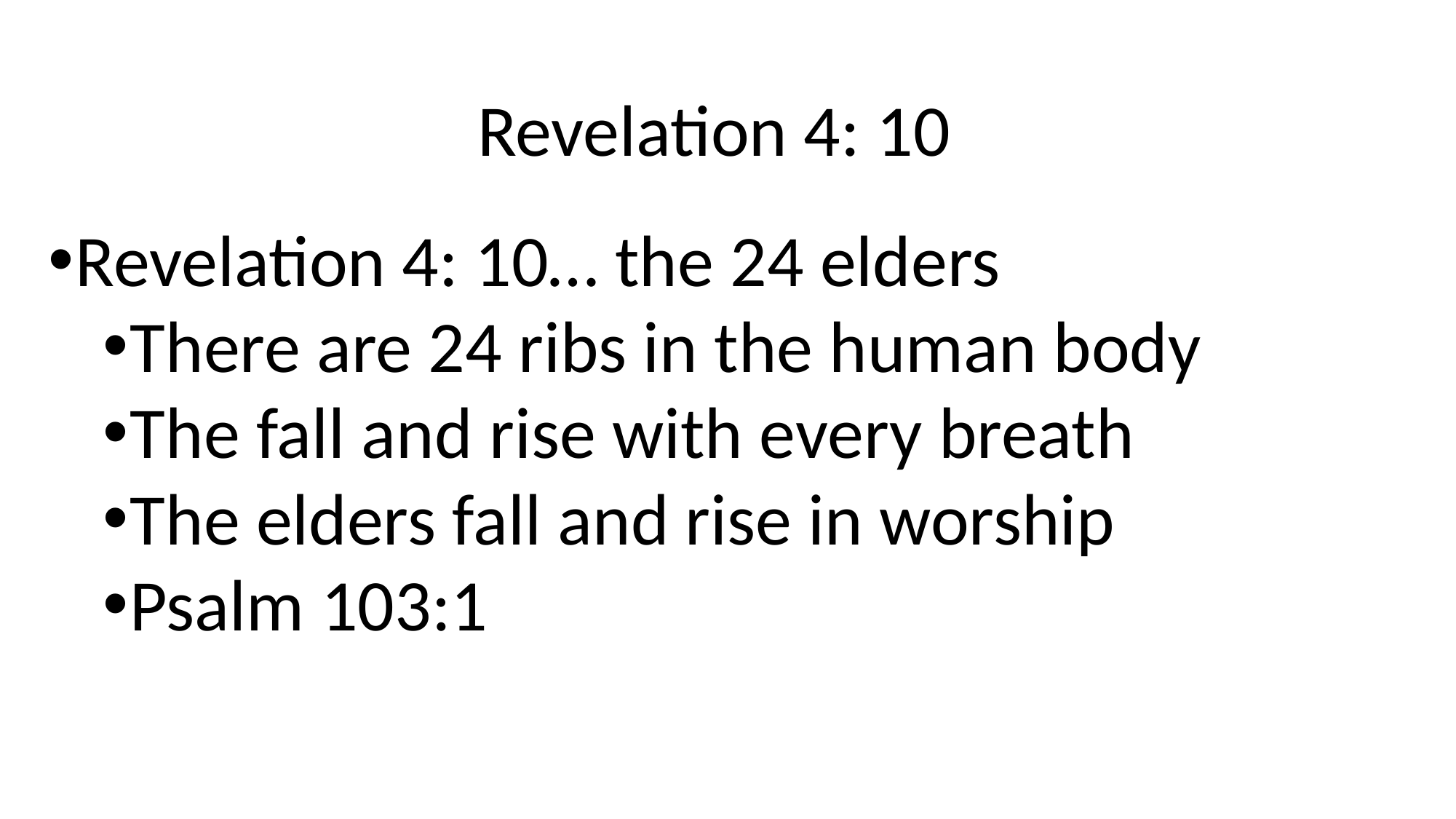

# Revelation 4: 10
Revelation 4: 10… the 24 elders
There are 24 ribs in the human body
The fall and rise with every breath
The elders fall and rise in worship
Psalm 103:1